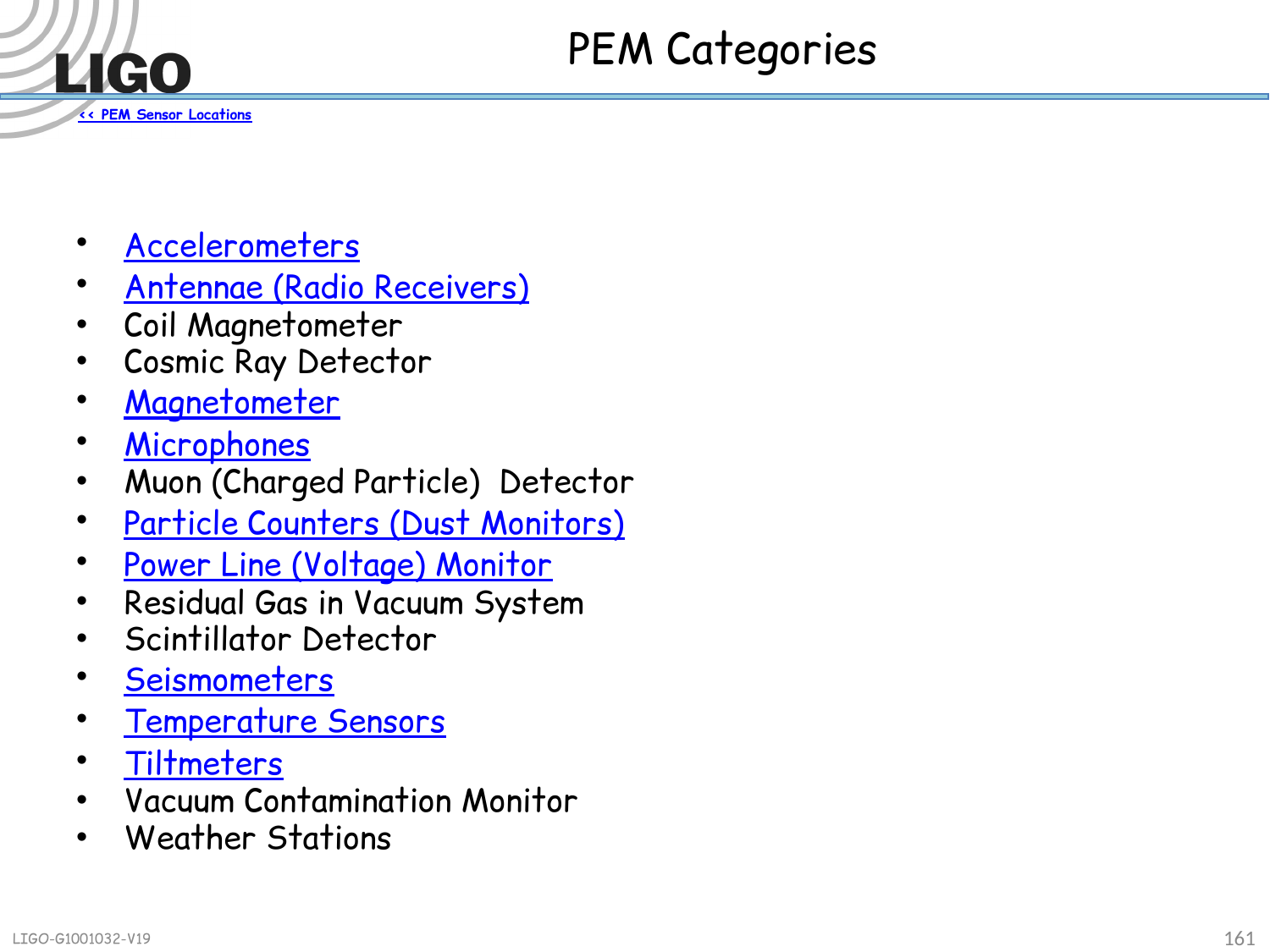

# PEM Categories
<< PEM Sensor Locations
Accelerometers
Antennae (Radio Receivers)
Coil Magnetometer
Cosmic Ray Detector
Magnetometer
Microphones
Muon (Charged Particle)  Detector
Particle Counters (Dust Monitors)
Power Line (Voltage) Monitor
Residual Gas in Vacuum System
Scintillator Detector
Seismometers
Temperature Sensors
Tiltmeters
Vacuum Contamination Monitor
Weather Stations

161
LIGO-G1001032-V19